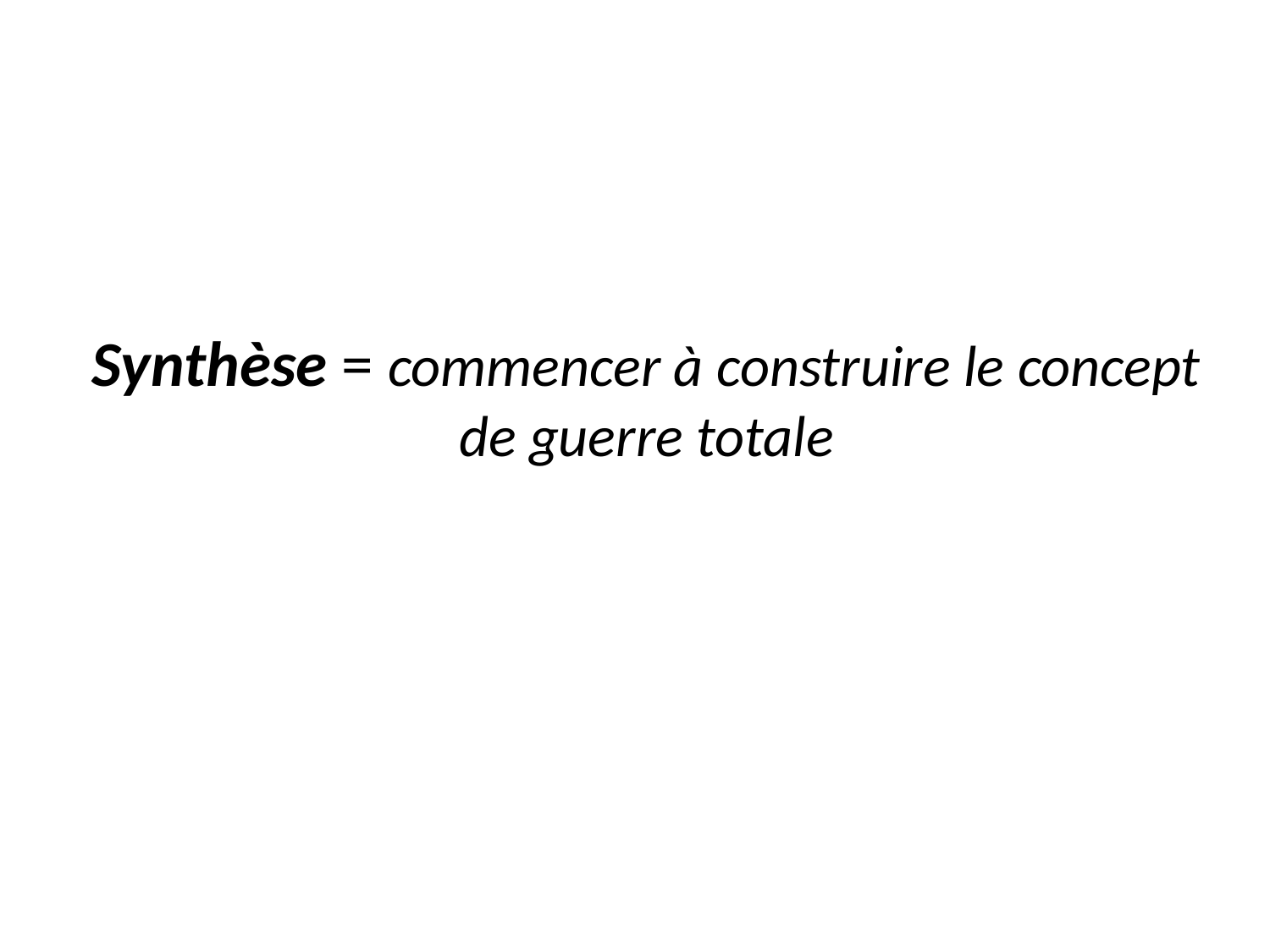

# Synthèse = commencer à construire le concept de guerre totale